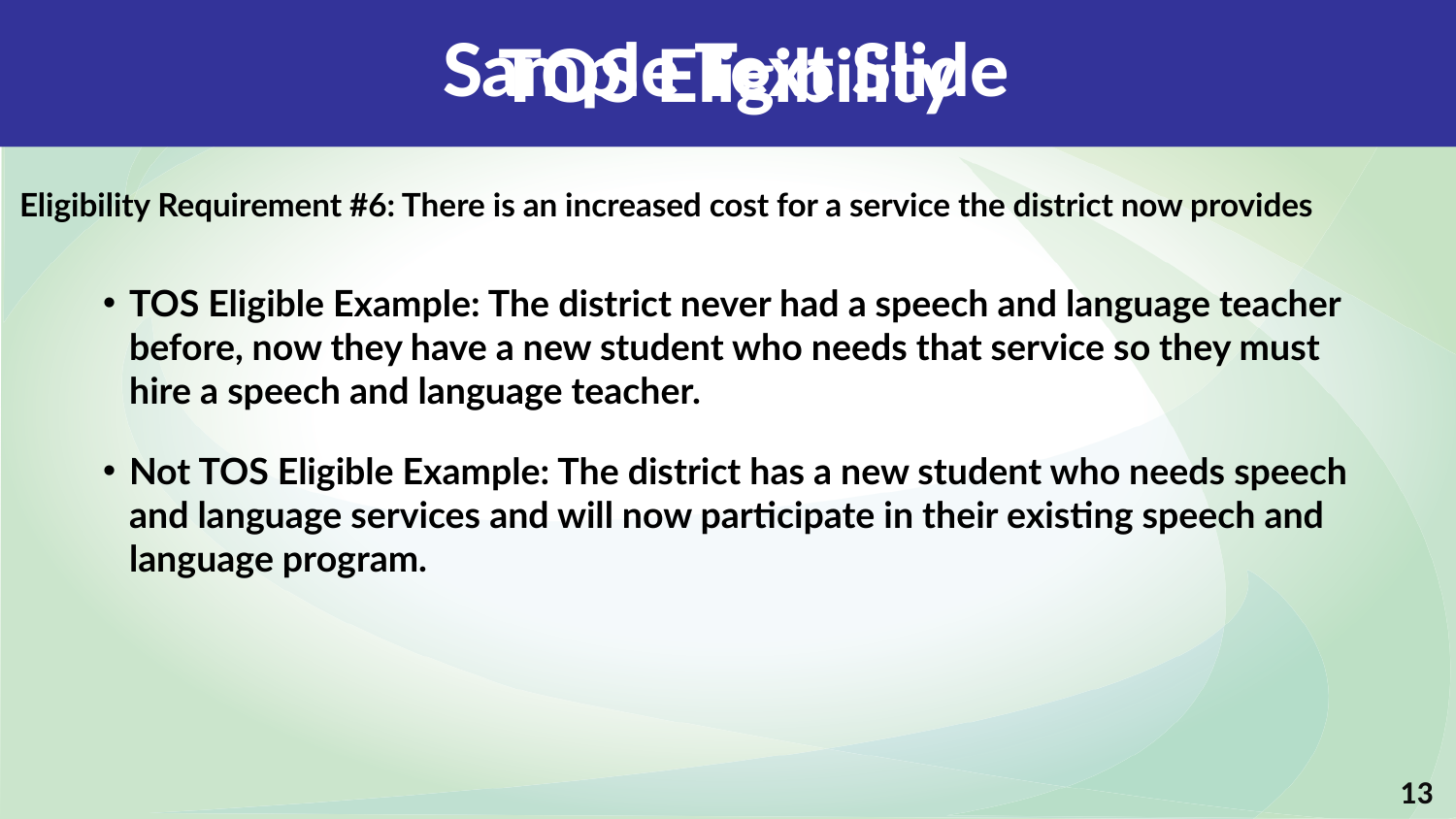

Sample Text Slide
TOS Eligibility
Eligibility Requirement #6: There is an increased cost for a service the district now provides
TOS Eligible Example: The district never had a speech and language teacher before, now they have a new student who needs that service so they must hire a speech and language teacher.
Not TOS Eligible Example: The district has a new student who needs speech and language services and will now participate in their existing speech and language program.
13